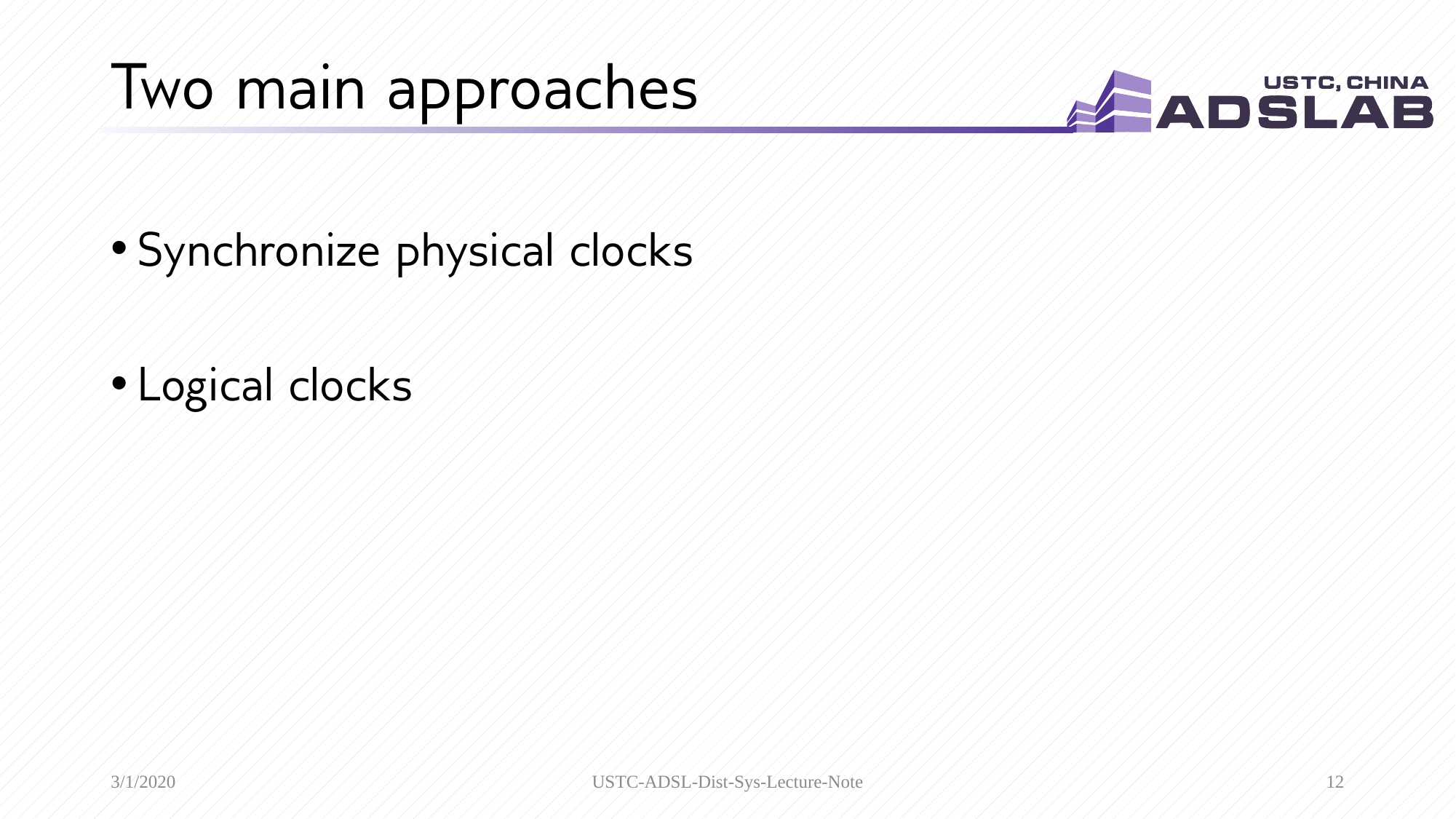

# Two main approaches

Synchronize physical clocks

Logical clocks
3/1/2020
USTC-ADSL-Dist-Sys-Lecture-Note